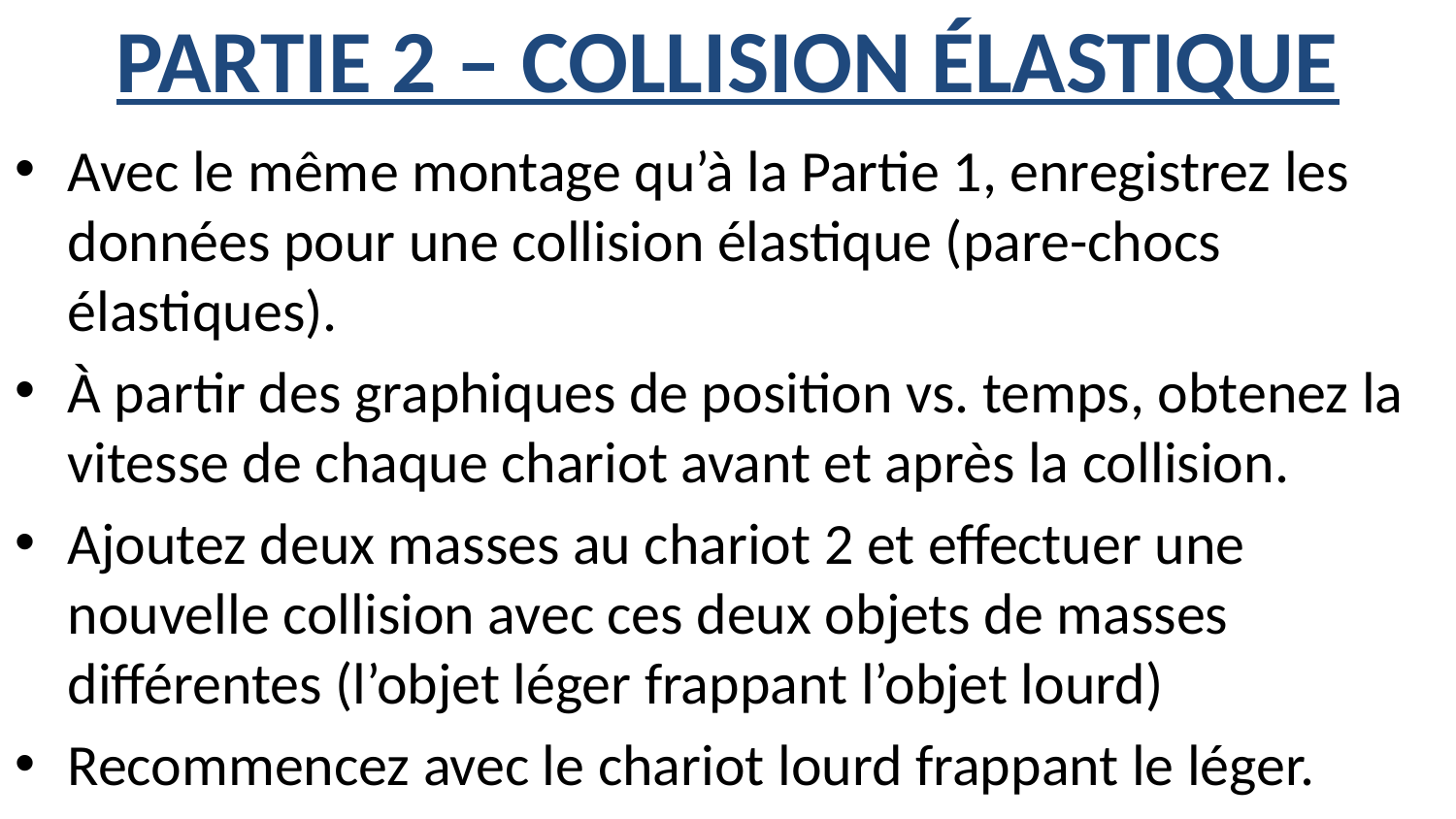

# PARTIE 2 – COLLISION ÉLASTIQUE
Avec le même montage qu’à la Partie 1, enregistrez les données pour une collision élastique (pare-chocs élastiques).
À partir des graphiques de position vs. temps, obtenez la vitesse de chaque chariot avant et après la collision.
Ajoutez deux masses au chariot 2 et effectuer une nouvelle collision avec ces deux objets de masses différentes (l’objet léger frappant l’objet lourd)
Recommencez avec le chariot lourd frappant le léger.